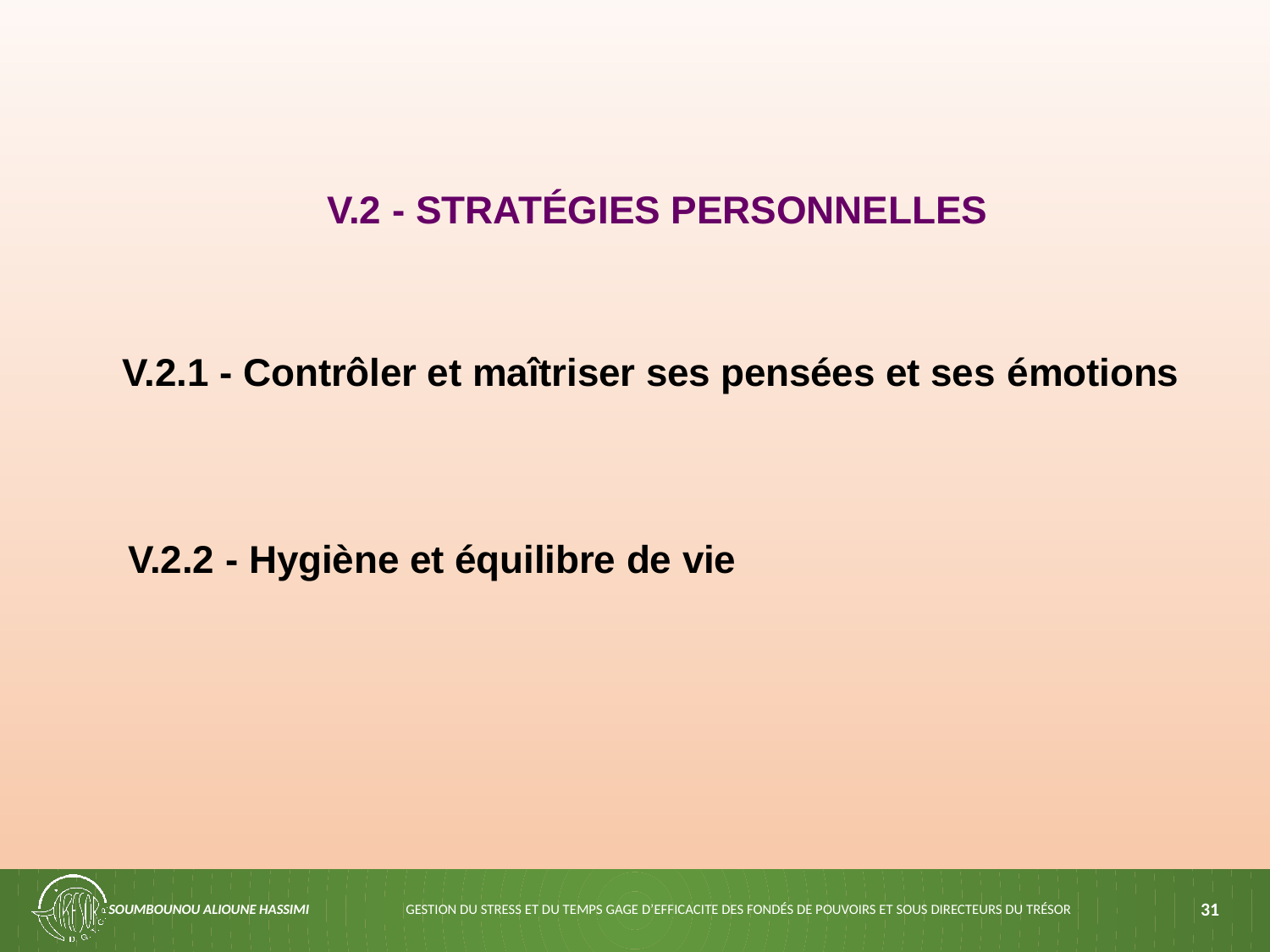

# V.2 - STRATÉGIES PERSONNELLES
V.2.1 - Contrôler et maîtriser ses pensées et ses émotions
V.2.2 - Hygiène et équilibre de vie
SOUMBOUNOU ALIOUNE HASSIMI
GESTION DU STRESS ET DU TEMPS GAGE D’EFFICACITE DES FONDÉS DE POUVOIRS ET SOUS DIRECTEURS DU TRÉSOR
31